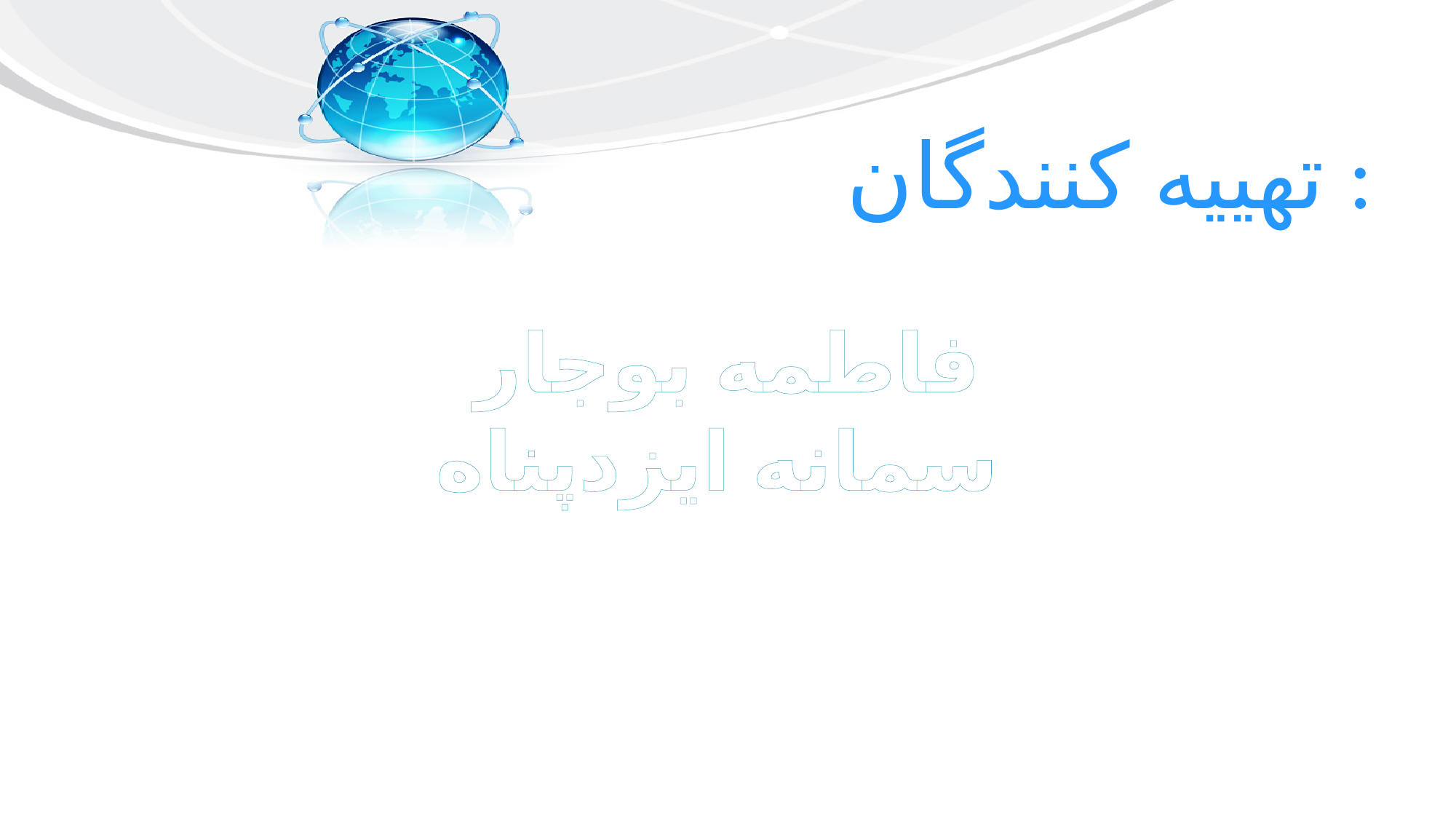

# تهییه کنندگان :

فاطمه بوجار
سمانه ایزدپناه